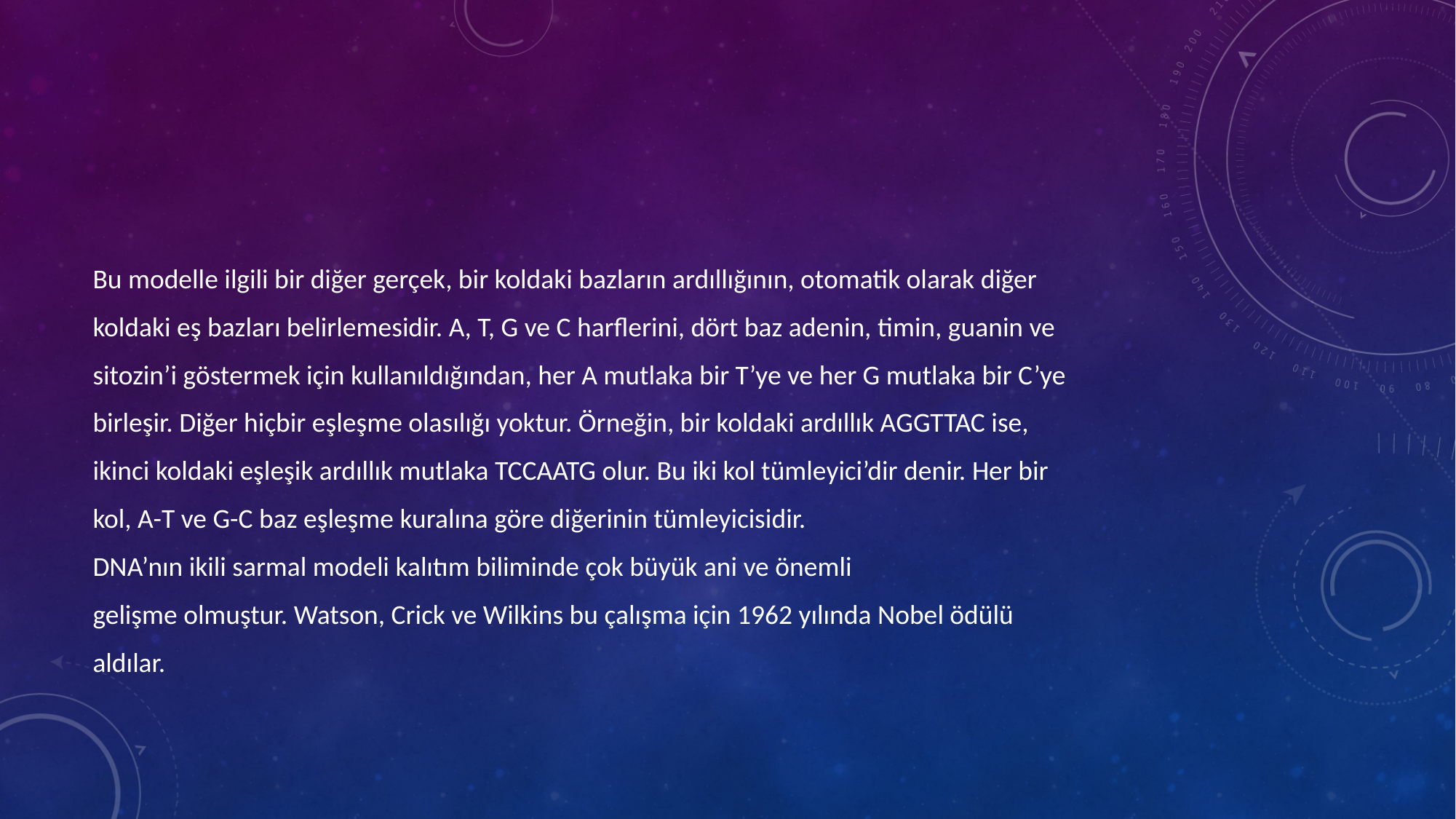

#
Bu modelle ilgili bir diğer gerçek, bir koldaki bazların ardıllığının, otomatik olarak diğer
koldaki eş bazları belirlemesidir. A, T, G ve C harflerini, dört baz adenin, timin, guanin ve
sitozin’i göstermek için kullanıldığından, her A mutlaka bir T’ye ve her G mutlaka bir C’ye
birleşir. Diğer hiçbir eşleşme olasılığı yoktur. Örneğin, bir koldaki ardıllık AGGTTAC ise,
ikinci koldaki eşleşik ardıllık mutlaka TCCAATG olur. Bu iki kol tümleyici’dir denir. Her bir
kol, A-T ve G-C baz eşleşme kuralına göre diğerinin tümleyicisidir.
DNA’nın ikili sarmal modeli kalıtım biliminde çok büyük ani ve önemli
gelişme olmuştur. Watson, Crick ve Wilkins bu çalışma için 1962 yılında Nobel ödülü
aldılar.